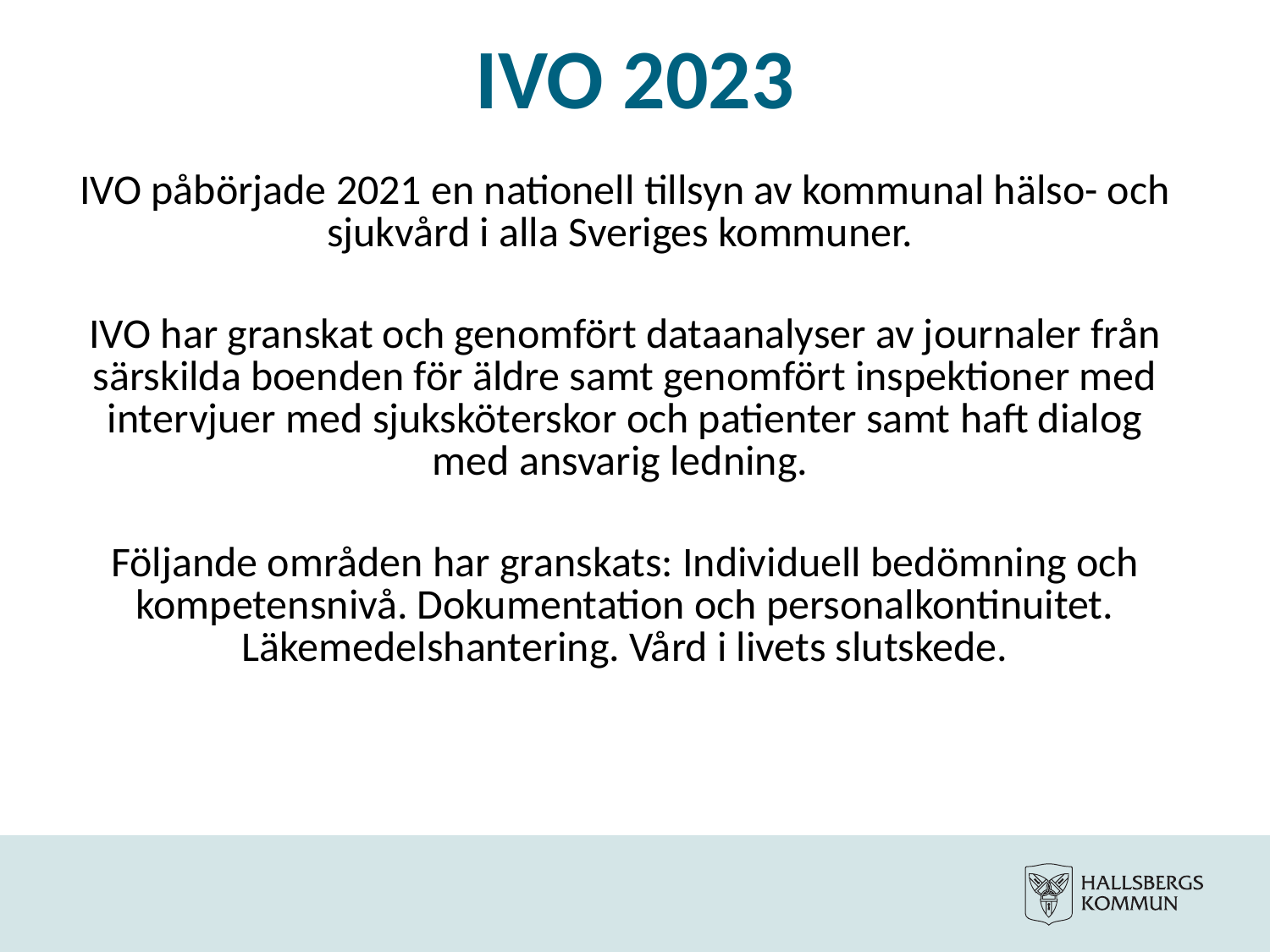

# IVO 2023
IVO påbörjade 2021 en nationell tillsyn av kommunal hälso- och sjukvård i alla Sveriges kommuner.

IVO har granskat och genomfört dataanalyser av journaler från särskilda boenden för äldre samt genomfört inspektioner med intervjuer med sjuksköterskor och patienter samt haft dialog med ansvarig ledning.

Följande områden har granskats: Individuell bedömning och kompetensnivå. Dokumentation och personalkontinuitet. Läkemedelshantering. Vård i livets slutskede.